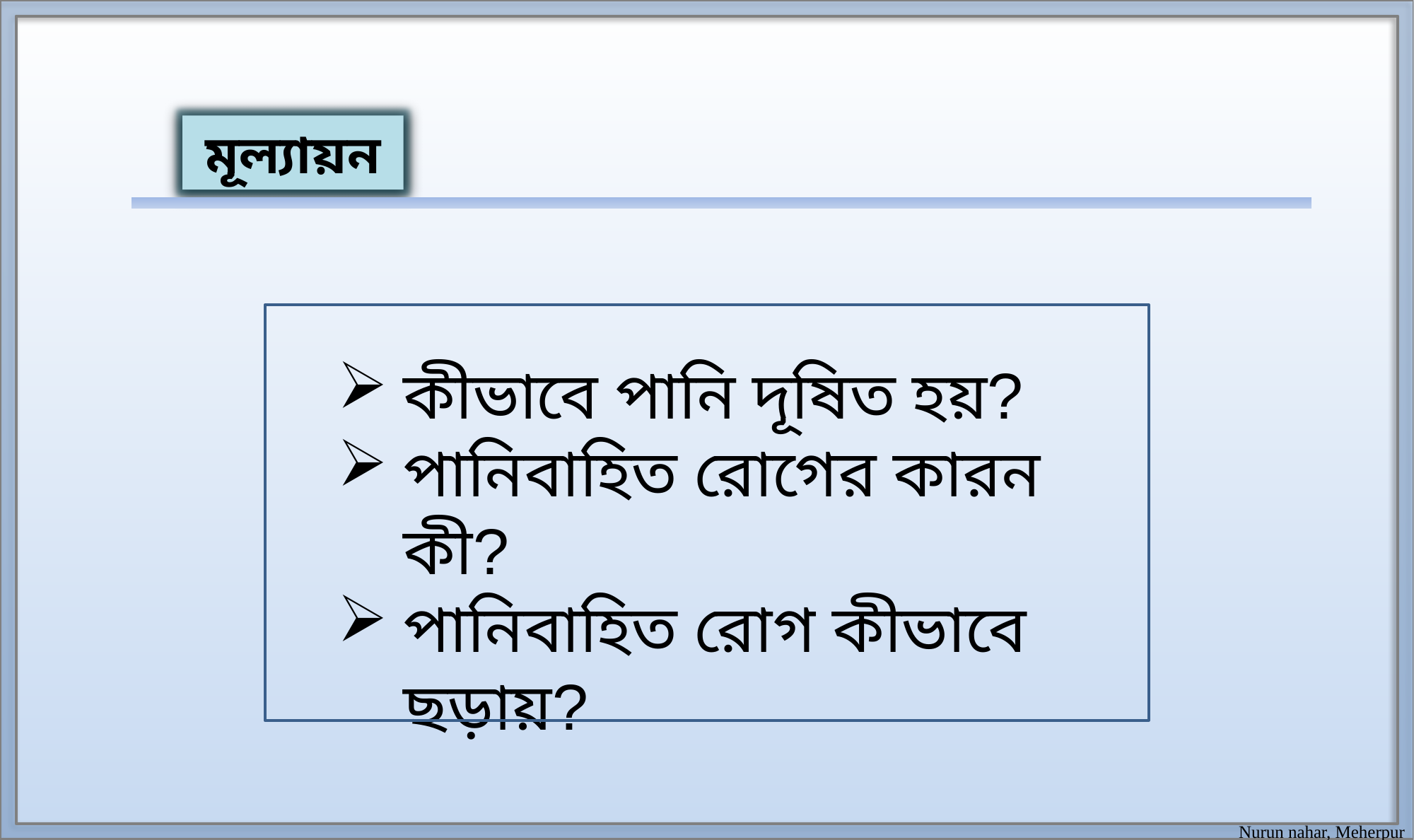

মূল্যায়ন

কীভাবে পানি দূষিত হয়?
পানিবাহিত রোগের কারন কী?
পানিবাহিত রোগ কীভাবে ছড়ায়?